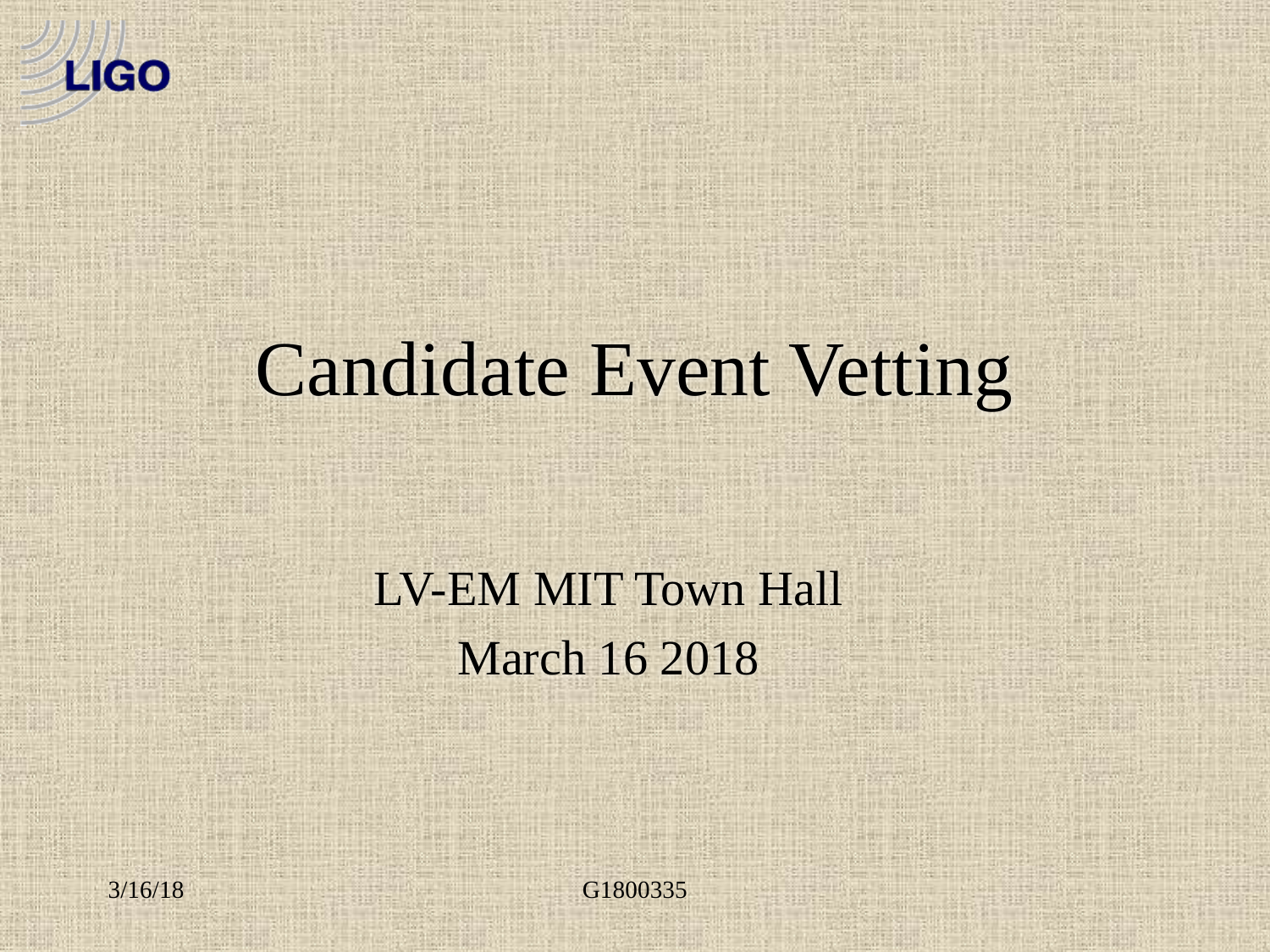

# Candidate Event Vetting
LV-EM MIT Town Hall
March 16 2018
3/16/18
G1800335